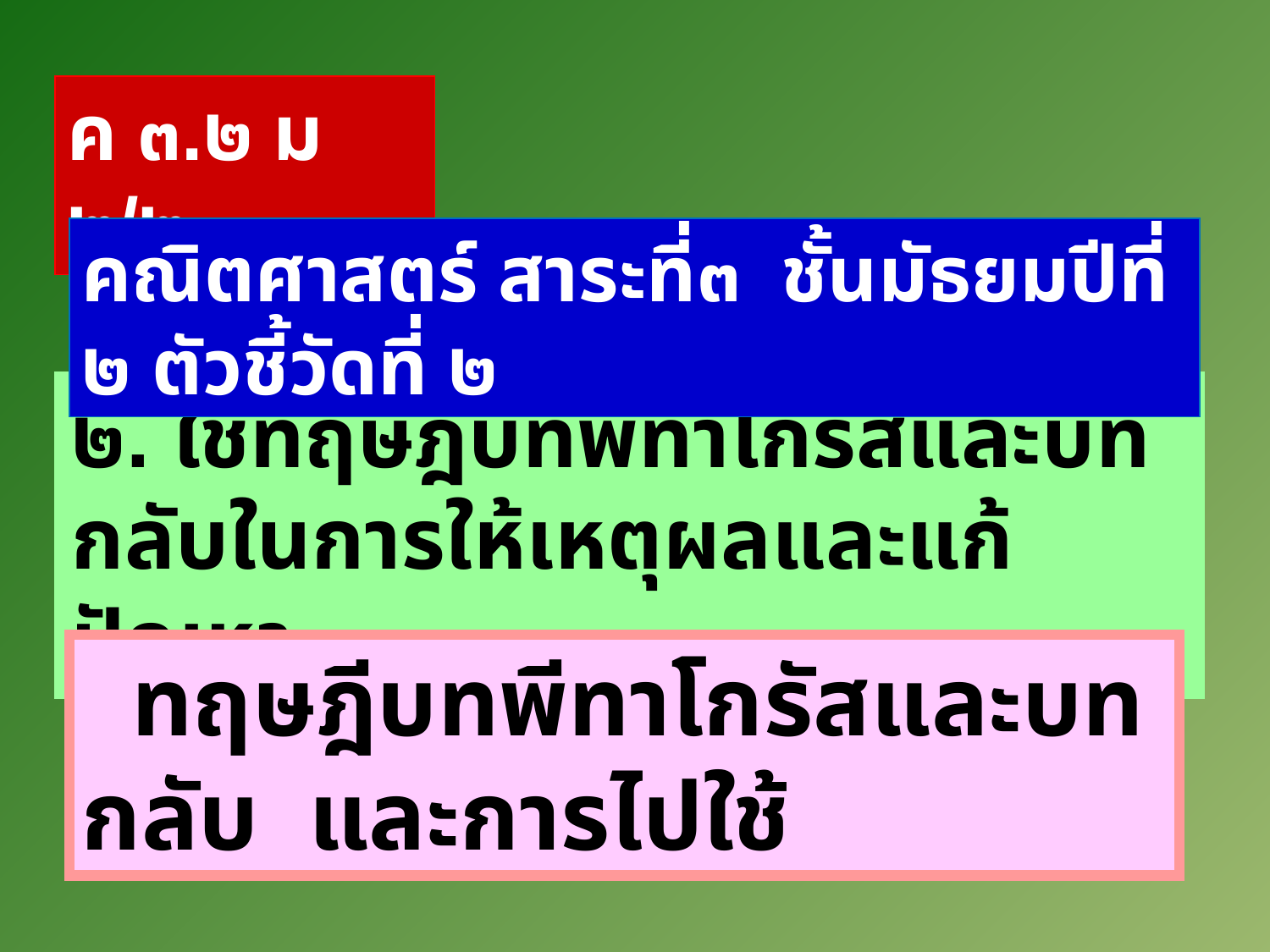

ค ๓.๒ ม ๒/๒
คณิตศาสตร์ สาระที่๓  ชั้นมัธยมปีที่ ๒ ตัวชี้วัดที่ ๒
๒. ใช้ทฤษฎีบทพีทาโกรัสและบทกลับในการให้เหตุผลและแก้ปัญหา
  ทฤษฎีบทพีทาโกรัสและบทกลับ  และการไปใช้